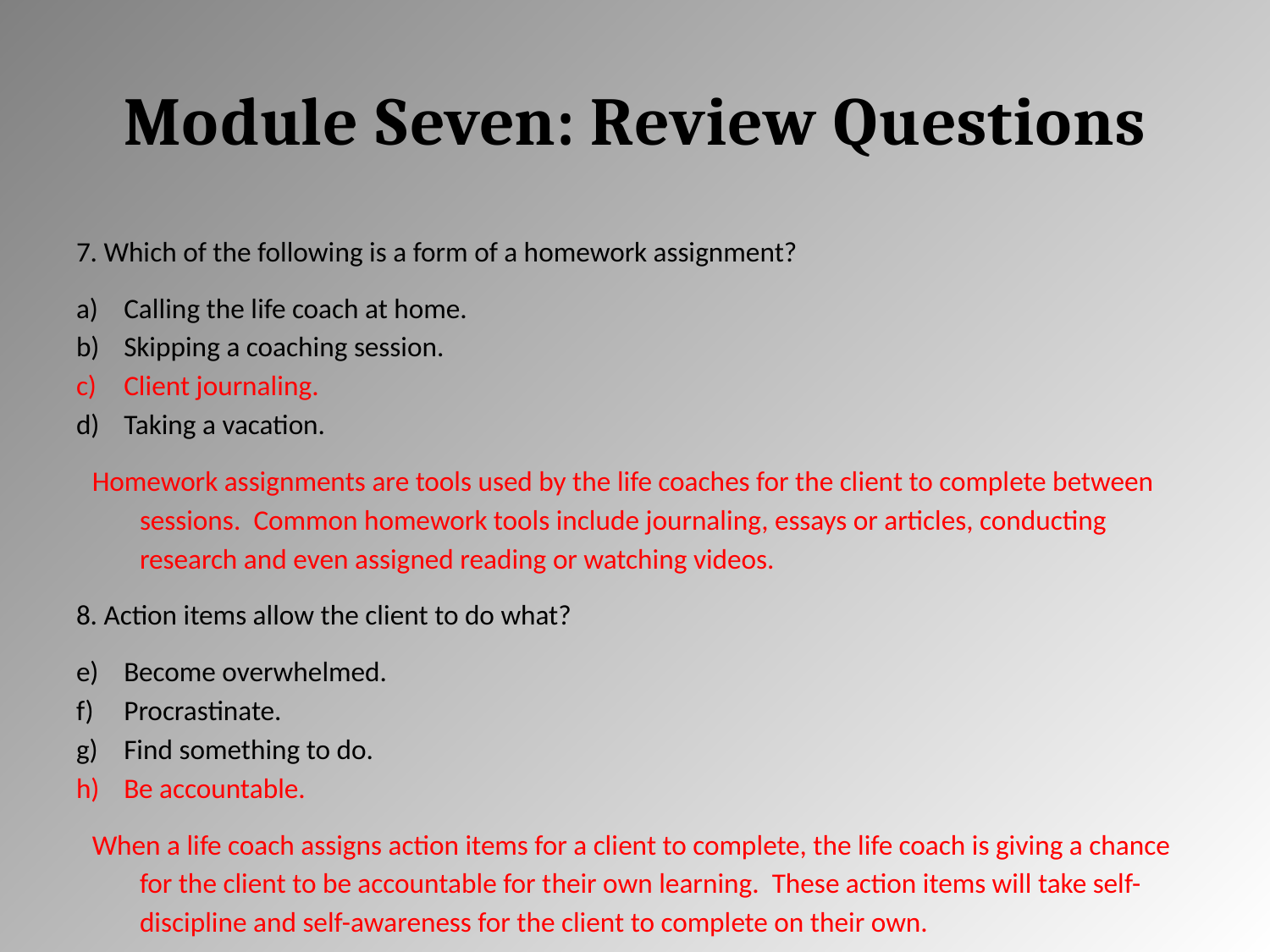

# Module Seven: Review Questions
7. Which of the following is a form of a homework assignment?
Calling the life coach at home.
Skipping a coaching session.
Client journaling.
Taking a vacation.
Homework assignments are tools used by the life coaches for the client to complete between sessions.  Common homework tools include journaling, essays or articles, conducting research and even assigned reading or watching videos.
8. Action items allow the client to do what?
Become overwhelmed.
Procrastinate.
Find something to do.
Be accountable.
When a life coach assigns action items for a client to complete, the life coach is giving a chance for the client to be accountable for their own learning.  These action items will take self-discipline and self-awareness for the client to complete on their own.